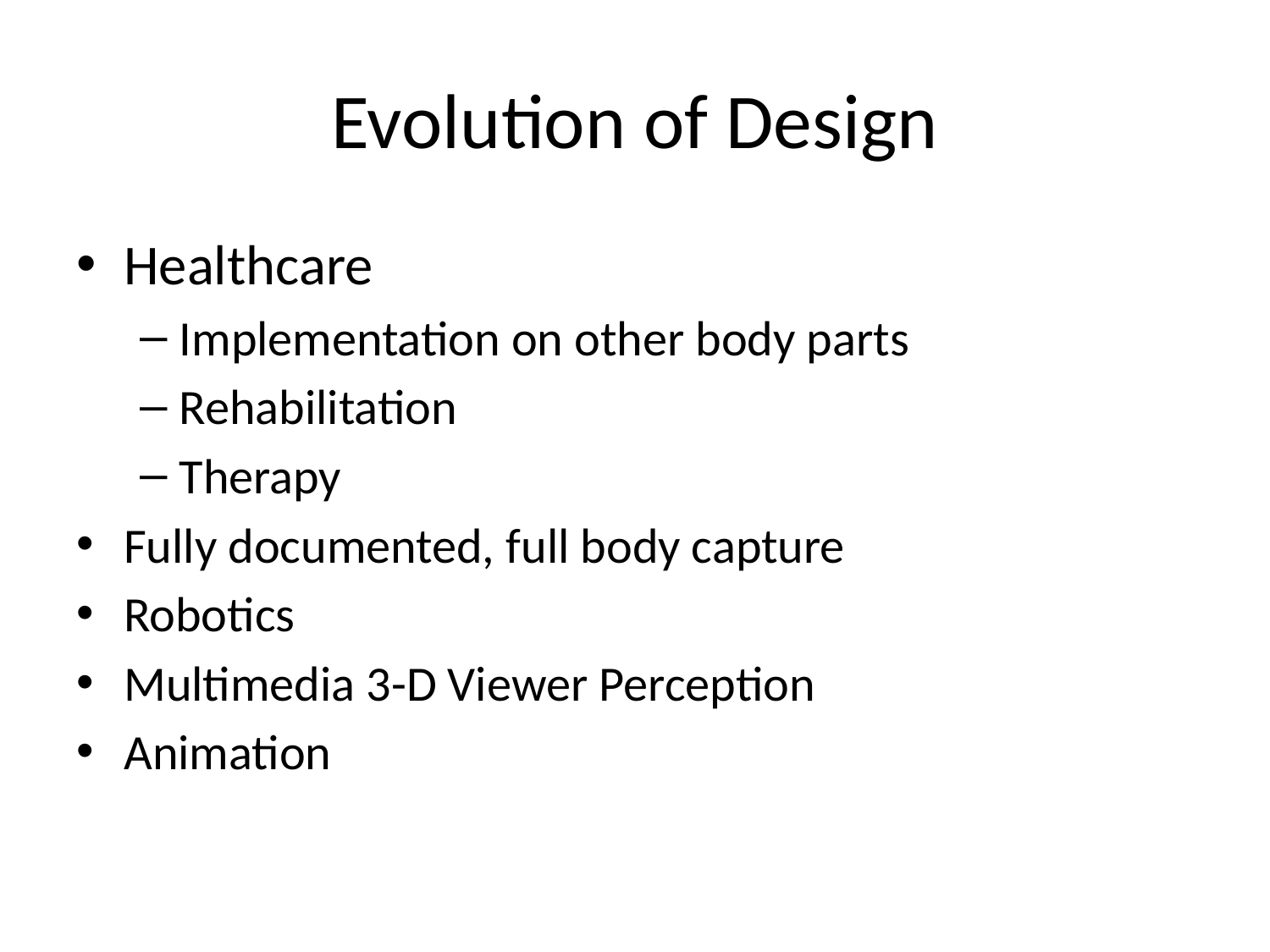

# Evolution of Design
Healthcare
Implementation on other body parts
Rehabilitation
Therapy
Fully documented, full body capture
Robotics
Multimedia 3-D Viewer Perception
Animation